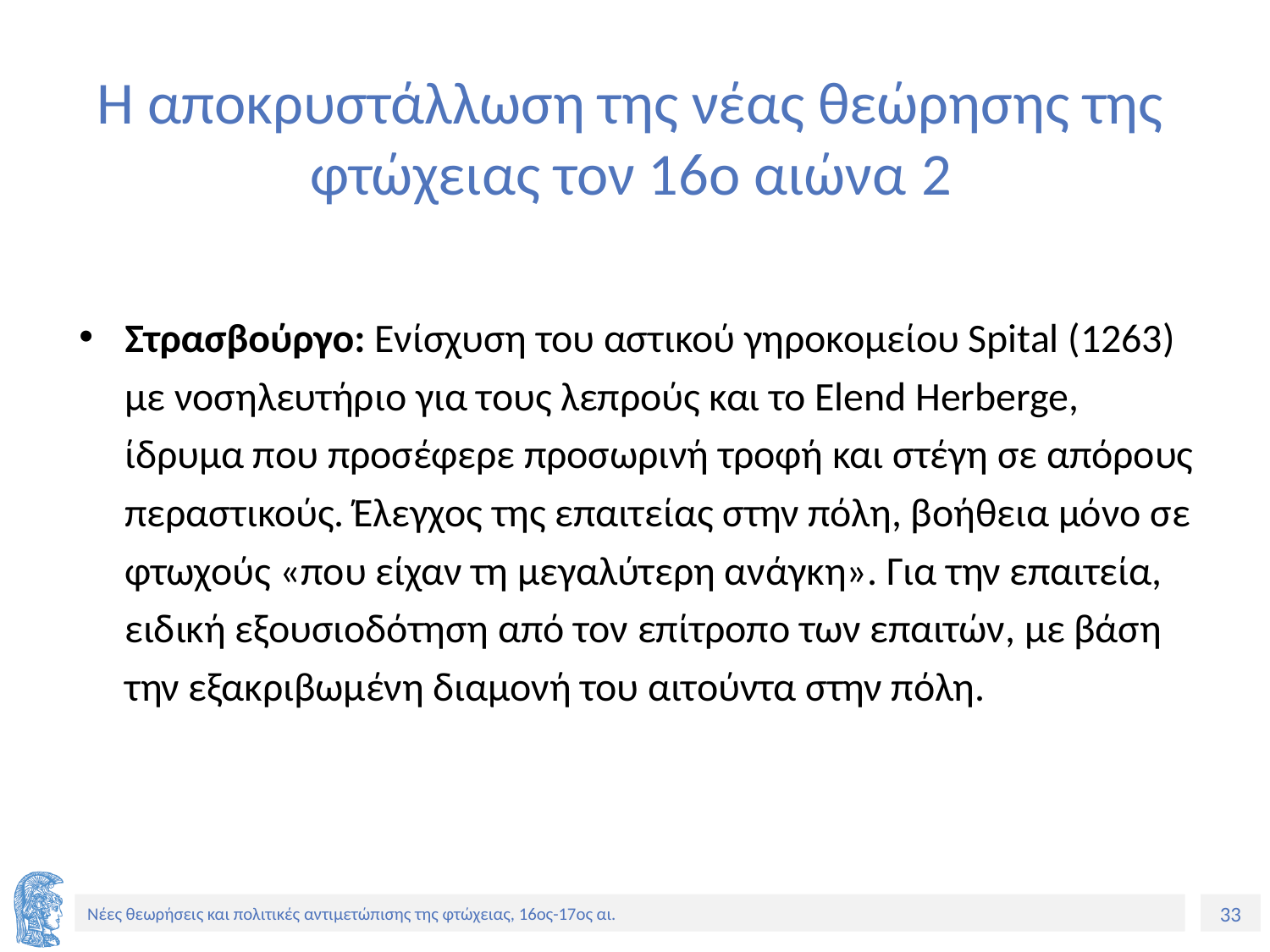

# Η αποκρυστάλλωση της νέας θεώρησης της φτώχειας τον 16ο αιώνα 2
Στρασβούργο: Ενίσχυση του αστικού γηροκομείου Spital (1263) με νοσηλευτήριο για τους λεπρούς και το Elend Herberge, ίδρυμα που προσέφερε προσωρινή τροφή και στέγη σε απόρους περαστικούς. Έλεγχος της επαιτείας στην πόλη, βοήθεια μόνο σε φτωχούς «που είχαν τη μεγαλύτερη ανάγκη». Για την επαιτεία, ειδική εξουσιοδότηση από τον επίτροπο των επαιτών, με βάση την εξακριβωμένη διαμονή του αιτούντα στην πόλη.